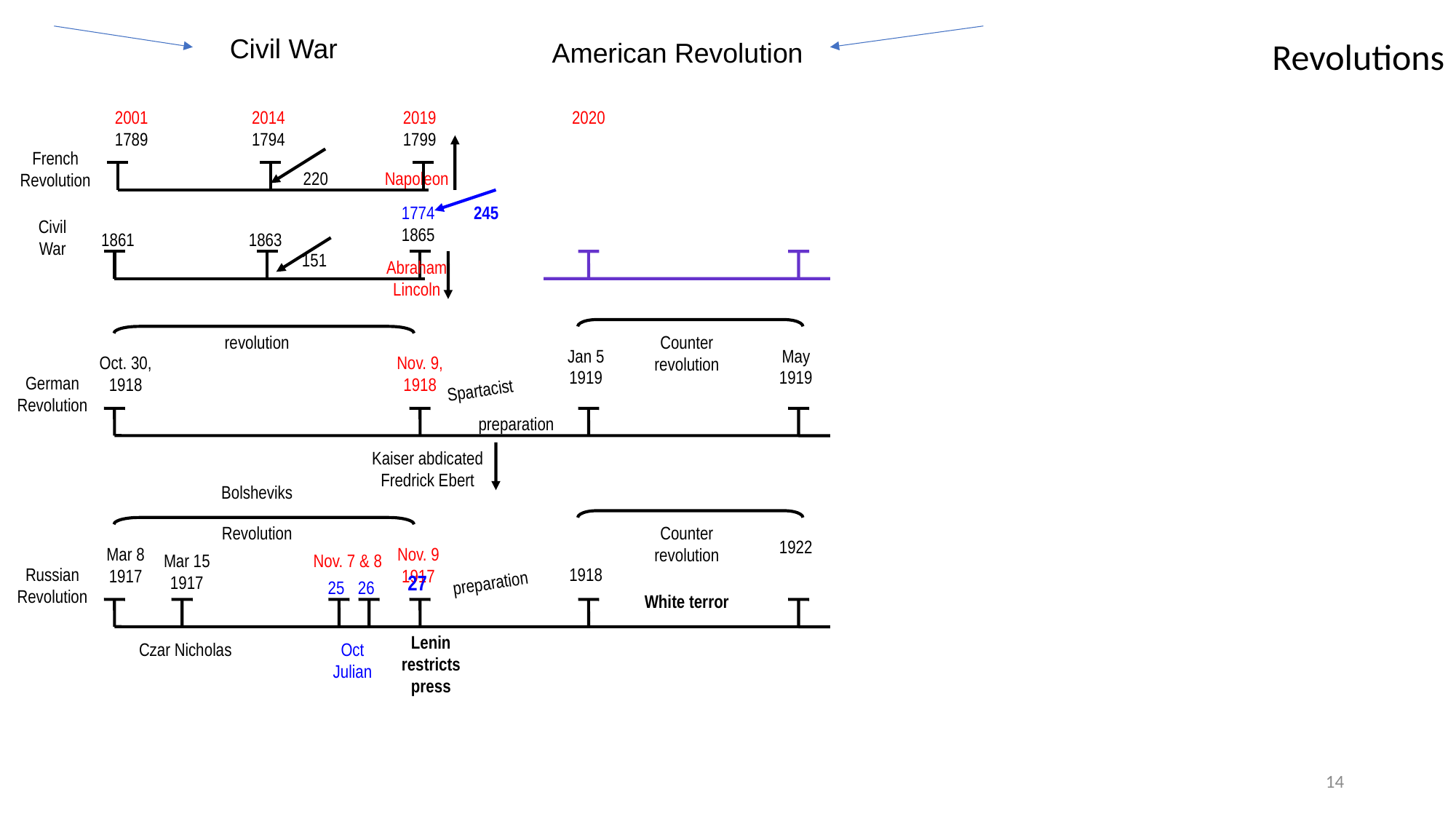

Civil War
# Revolutions
American Revolution

2001
1789
2014
1794
2019
1799
2020

French
Revolution

220
Napoleon

1774
1865
245
Civil
War

1861
1863

151

Abraham Lincoln

revolution
Counter
revolution
Jan 5
1919
May
1919
Oct. 30,
1918
Nov. 9,
1918
German
Revolution

Spartacist

preparation

Kaiser abdicated
Fredrick Ebert

Bolsheviks
Revolution
Counter
revolution
1922
Mar 8
1917
Nov. 9
1917
Mar 15
1917
Nov. 7 & 8
Russian
Revolution
1918
27
preparation
25
26
White terror

Lenin restricts press
Czar Nicholas
Oct
Julian
14